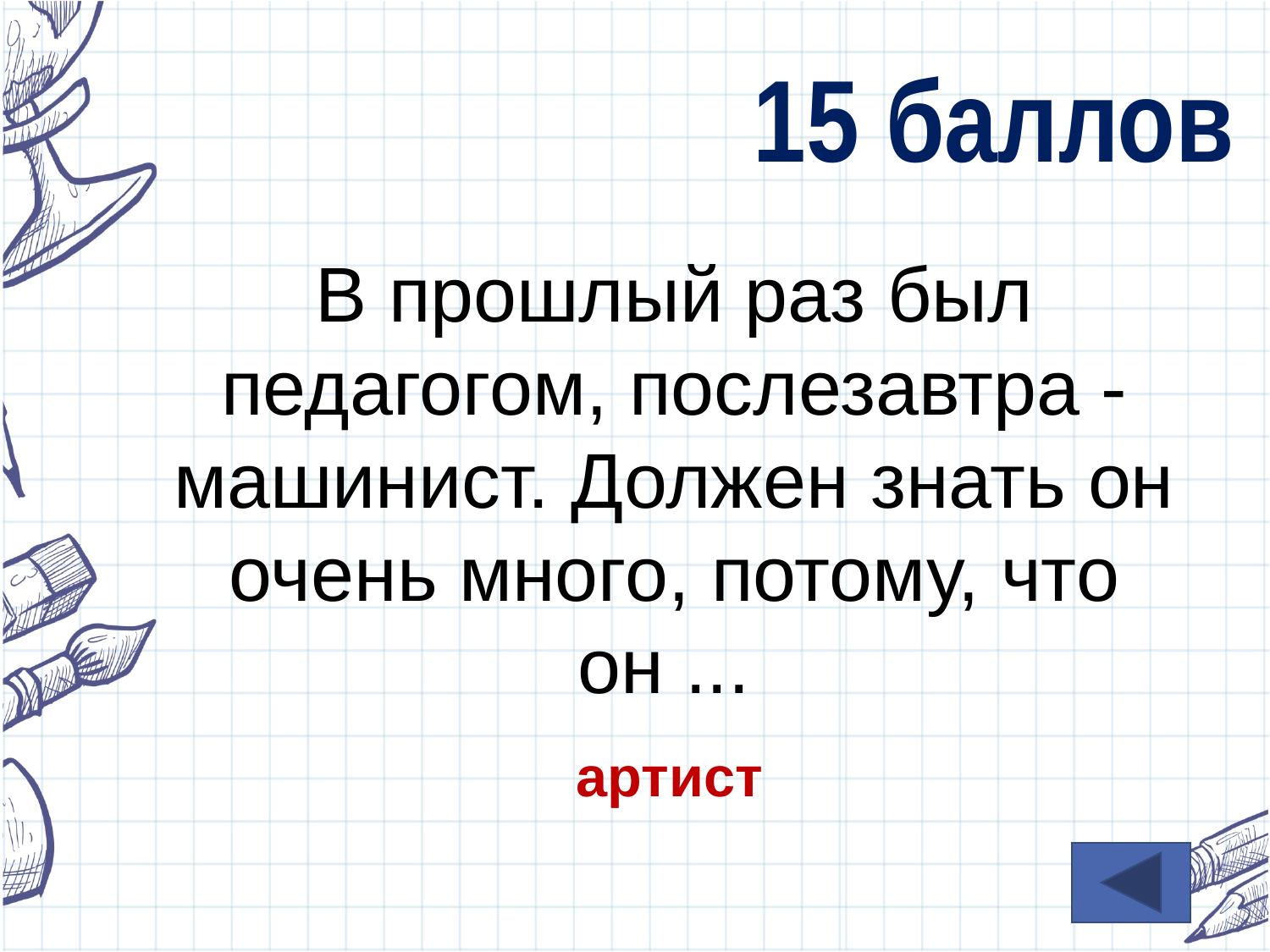

15 баллов
В прошлый раз был педагогом, послезавтра - машинист. Должен знать он очень много, потому, что он ...

артист